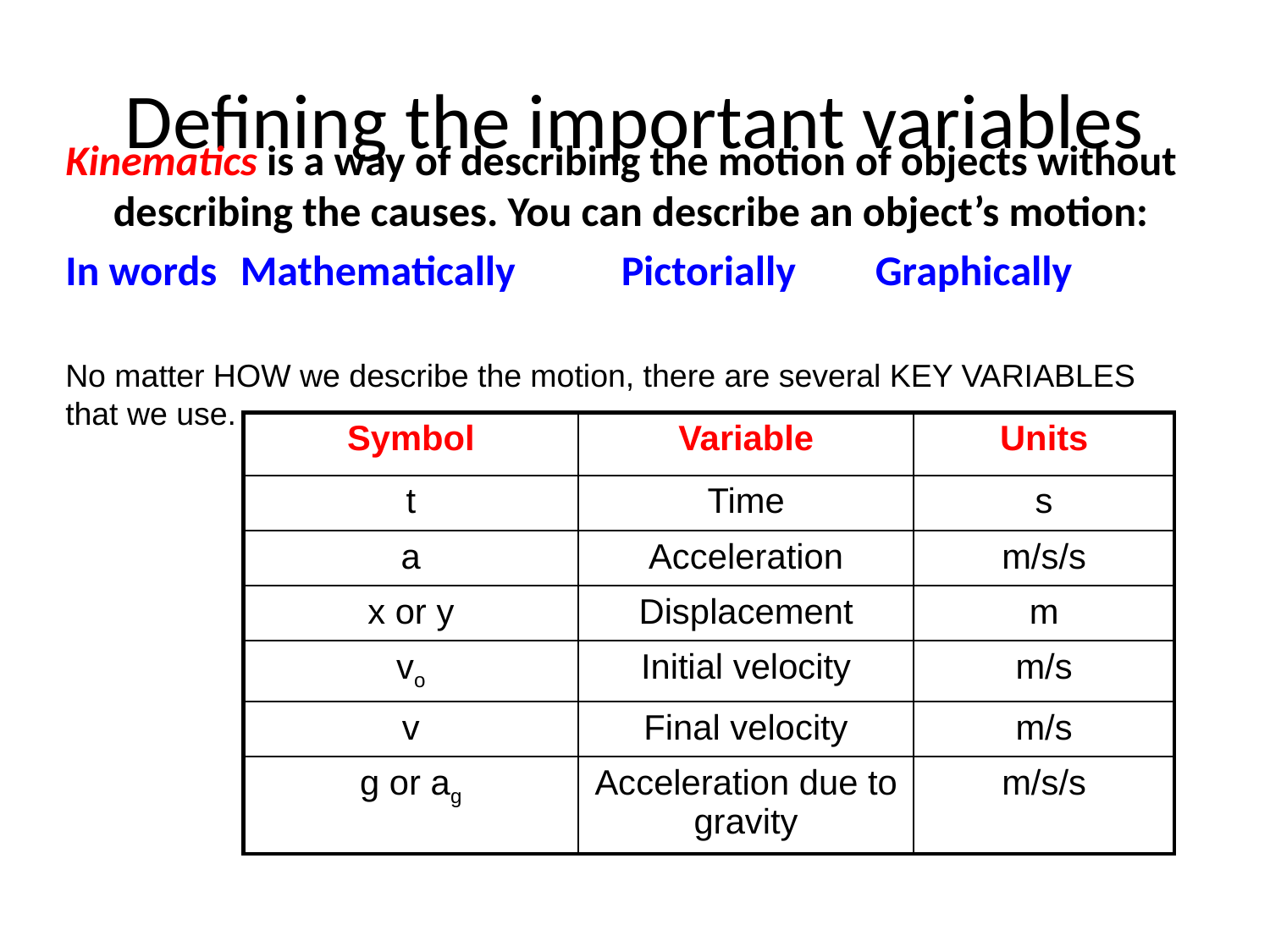

# Defining the important variables
Kinematics is a way of describing the motion of objects without describing the causes. You can describe an object’s motion:
In words	Mathematically	Pictorially	Graphically
No matter HOW we describe the motion, there are several KEY VARIABLES that we use.
| Symbol | Variable | Units |
| --- | --- | --- |
| t | Time | s |
| a | Acceleration | m/s/s |
| x or y | Displacement | m |
| vo | Initial velocity | m/s |
| v | Final velocity | m/s |
| g or ag | Acceleration due to gravity | m/s/s |